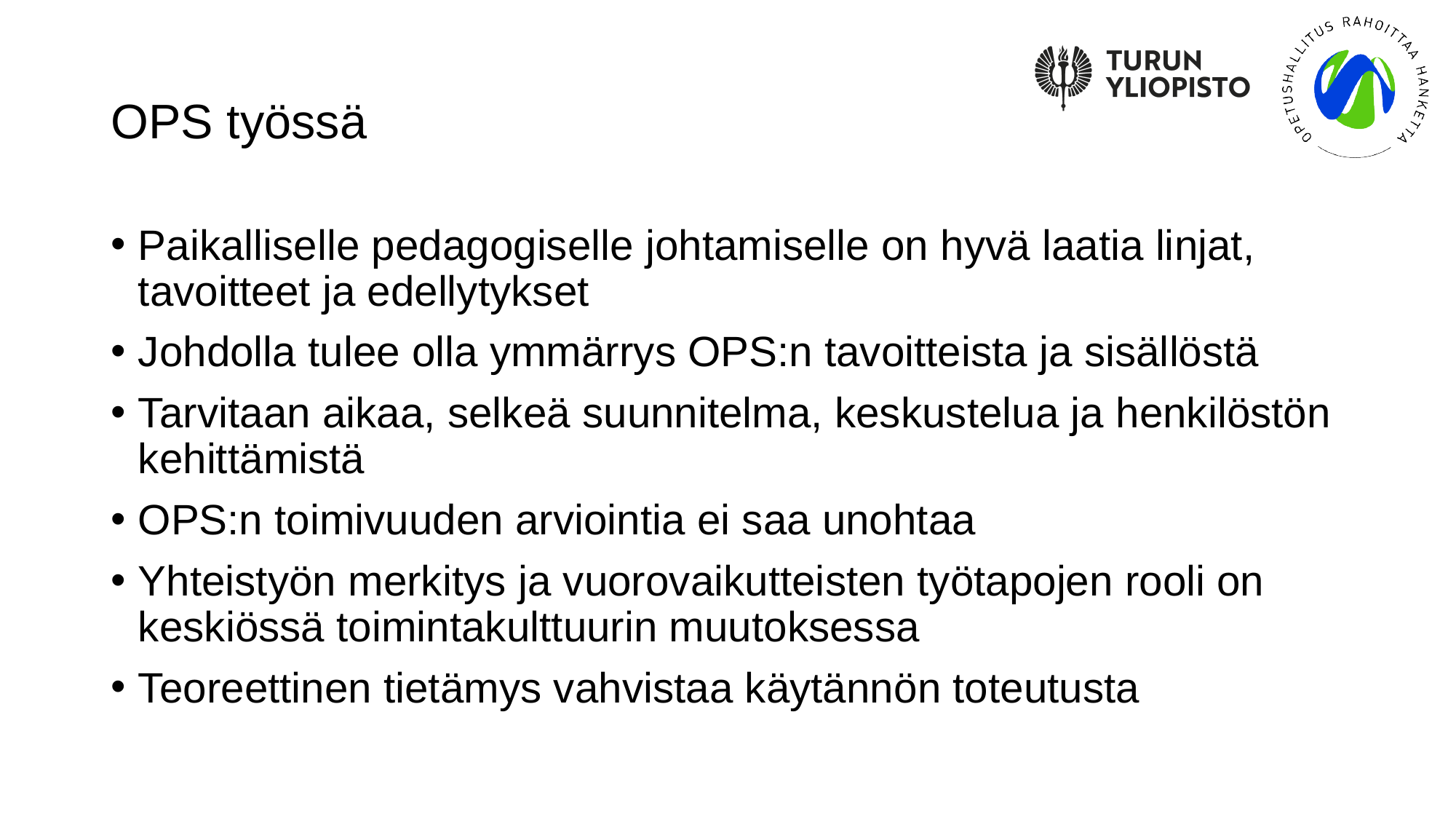

# OPS työssä
Paikalliselle pedagogiselle johtamiselle on hyvä laatia linjat,  tavoitteet ja edellytykset
Johdolla tulee olla ymmärrys OPS:n tavoitteista ja sisällöstä
Tarvitaan aikaa, selkeä suunnitelma, keskustelua ja henkilöstön kehittämistä
OPS:n toimivuuden arviointia ei saa unohtaa
Yhteistyön merkitys ja vuorovaikutteisten työtapojen rooli on keskiössä toimintakulttuurin muutoksessa
Teoreettinen tietämys vahvistaa käytännön toteutusta